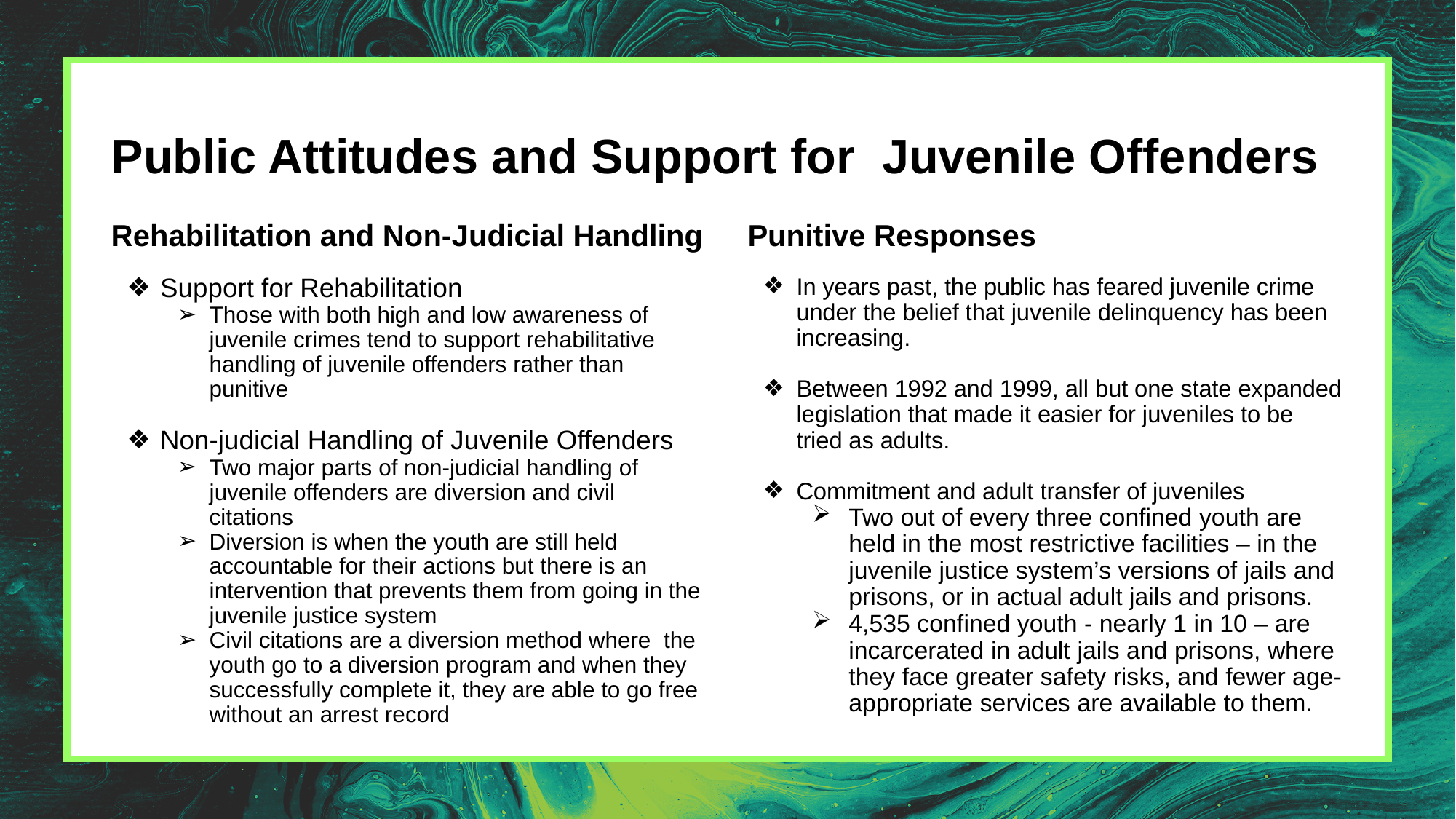

# Public Attitudes and Support for  Juvenile Offenders
Rehabilitation and Non-Judicial Handling
Punitive Responses
Support for Rehabilitation
Those with both high and low awareness of juvenile crimes tend to support rehabilitative handling of juvenile offenders rather than punitive

Non-judicial Handling of Juvenile Offenders
Two major parts of non-judicial handling of juvenile offenders are diversion and civil citations
Diversion is when the youth are still held accountable for their actions but there is an intervention that prevents them from going in the juvenile justice system
Civil citations are a diversion method where  the youth go to a diversion program and when they successfully complete it, they are able to go free without an arrest record

In years past, the public has feared juvenile crime under the belief that juvenile delinquency has been increasing.

Between 1992 and 1999, all but one state expanded legislation that made it easier for juveniles to be tried as adults.

Commitment and adult transfer of juveniles
Two out of every three confined youth are held in the most restrictive facilities – in the juvenile justice system’s versions of jails and prisons, or in actual adult jails and prisons.
4,535 confined youth - nearly 1 in 10 – are incarcerated in adult jails and prisons, where they face greater safety risks, and fewer age-appropriate services are available to them.